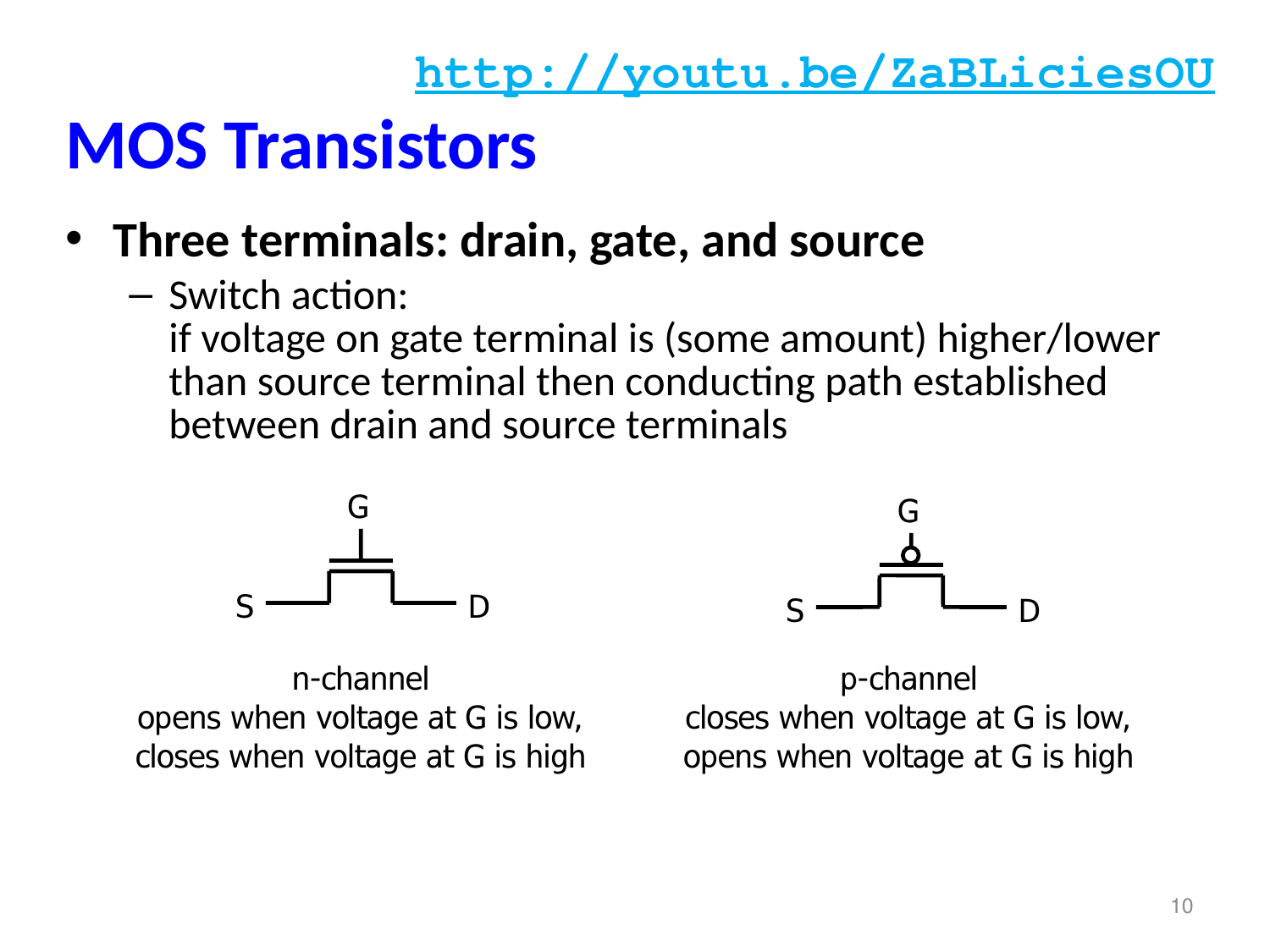

http://youtu.be/ZaBLiciesOU
# MOS Transistors
Three terminals: drain, gate, and source
Switch action:
if voltage on gate terminal is (some amount) higher/lower than source terminal then conducting path established between drain and source terminals
G
G

S
D
S
D
n-channel
opens when voltage at G is low,
closes when voltage at G is high
p-channel
closes when voltage at G is low,
opens when voltage at G is high
10